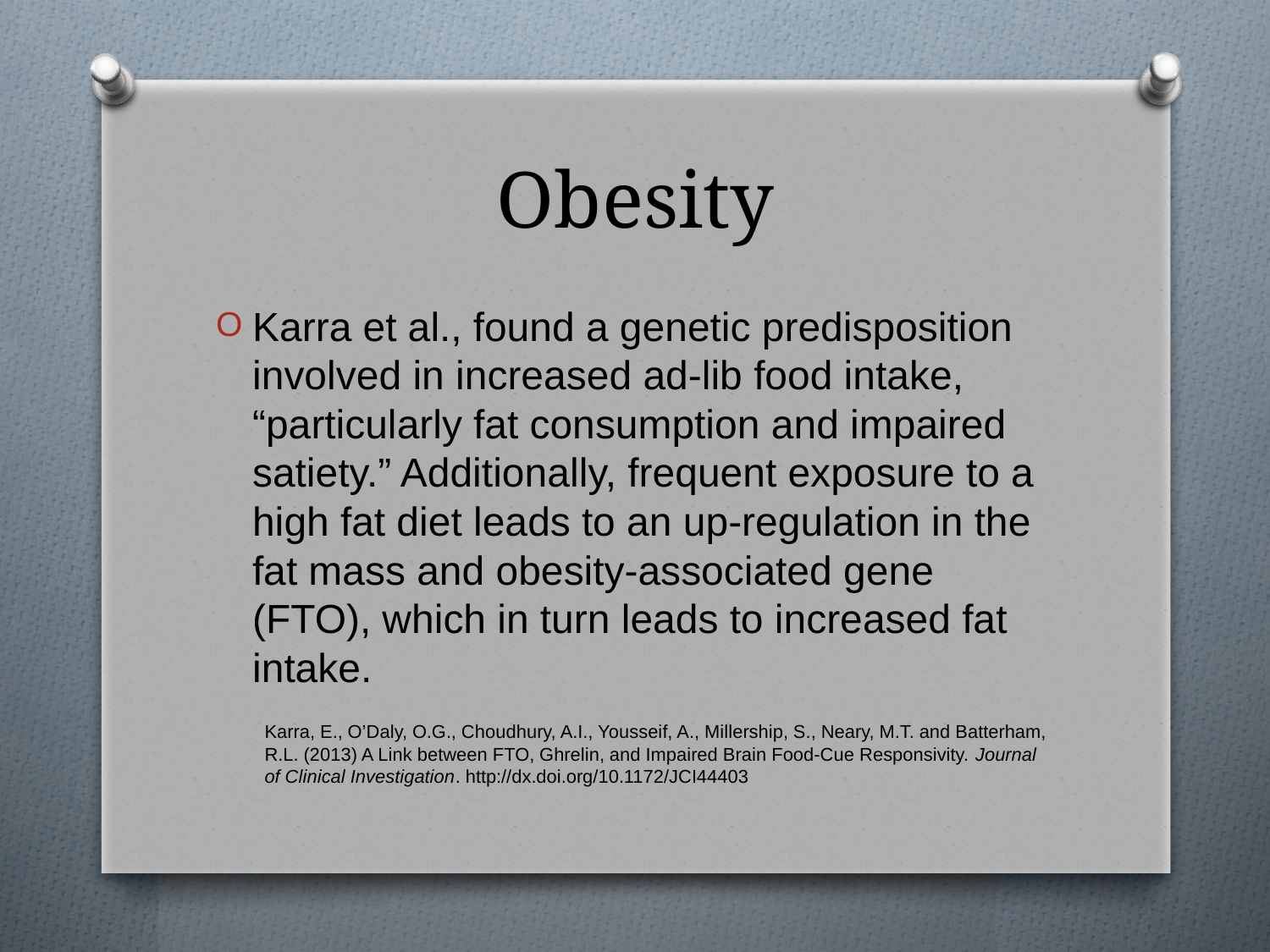

# Obesity
Karra et al., found a genetic predisposition involved in increased ad-lib food intake, “particularly fat consumption and impaired satiety.” Additionally, frequent exposure to a high fat diet leads to an up-regulation in the fat mass and obesity-associated gene (FTO), which in turn leads to increased fat intake.

Karra, E., O’Daly, O.G., Choudhury, A.I., Yousseif, A., Millership, S., Neary, M.T. and Batterham, R.L. (2013) A Link between FTO, Ghrelin, and Impaired Brain Food-Cue Responsivity. Journal of Clinical Investigation. http://dx.doi.org/10.1172/JCI44403